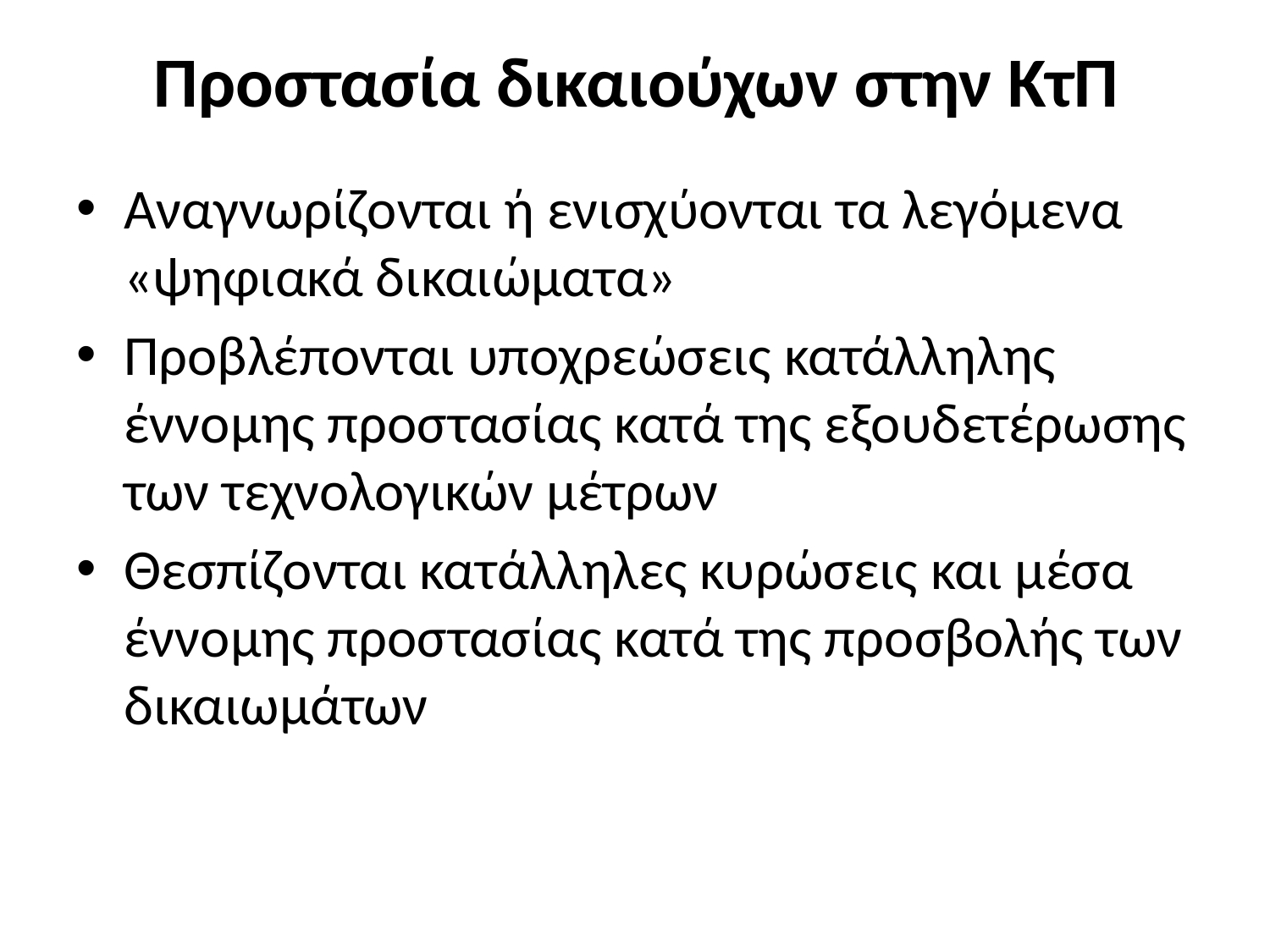

# Προστασία δικαιούχων στην ΚτΠ
Αναγνωρίζονται ή ενισχύονται τα λεγόμενα «ψηφιακά δικαιώματα»
Προβλέπονται υποχρεώσεις κατάλληλης έννομης προστασίας κατά της εξουδετέρωσης των τεχνολογικών μέτρων
Θεσπίζονται κατάλληλες κυρώσεις και μέσα έννομης προστασίας κατά της προσβολής των δικαιωμάτων